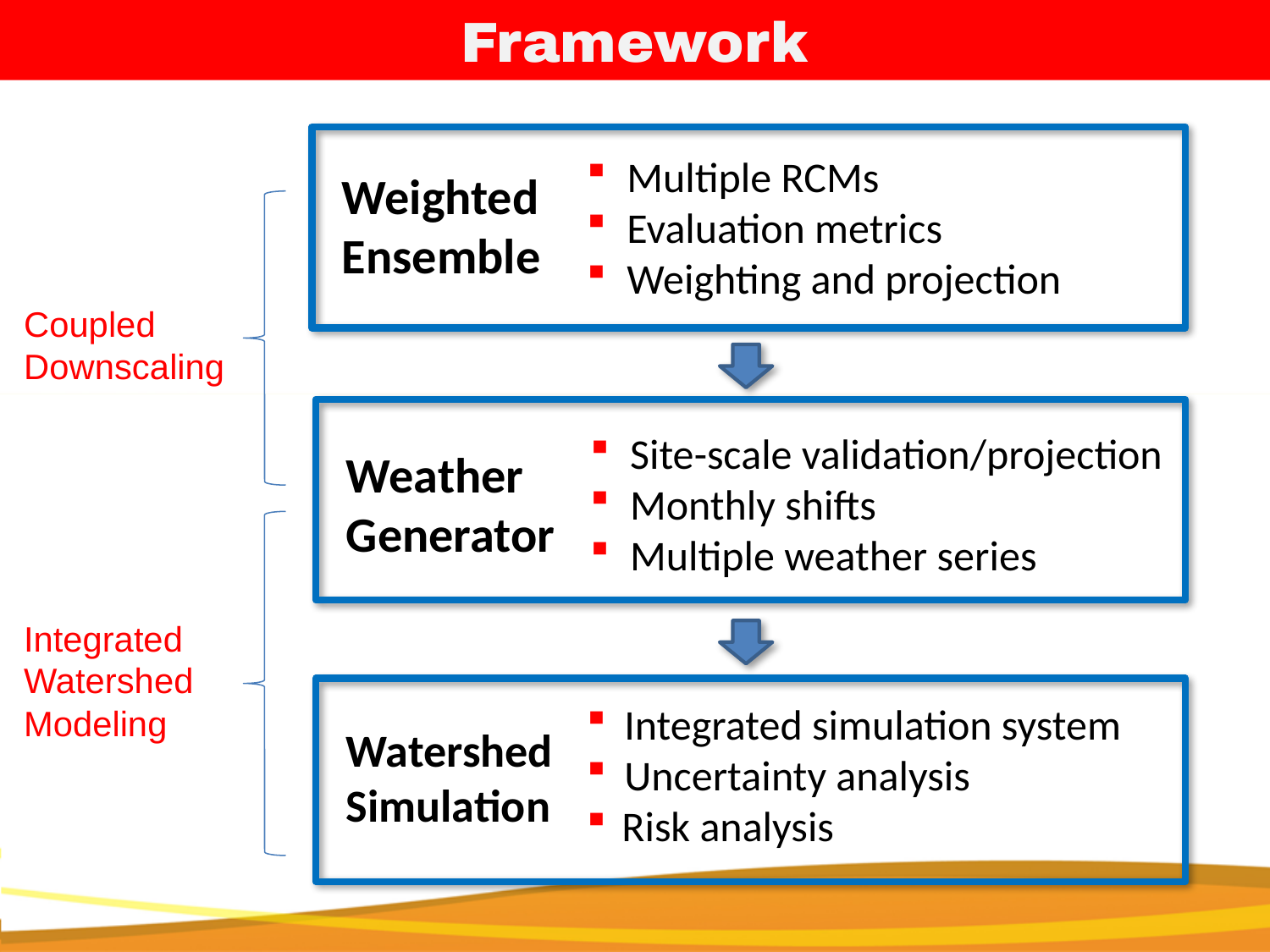

Framework

 Multiple RCMs
 Evaluation metrics
 Weighting and projection
Weighted
Ensemble

Coupled Downscaling

 Site-scale validation/projection
 Monthly shifts
 Multiple weather series
Weather
Generator

Integrated  Watershed Modeling

Integrated simulation system
Uncertainty analysis
 Risk analysis
Watershed Simulation